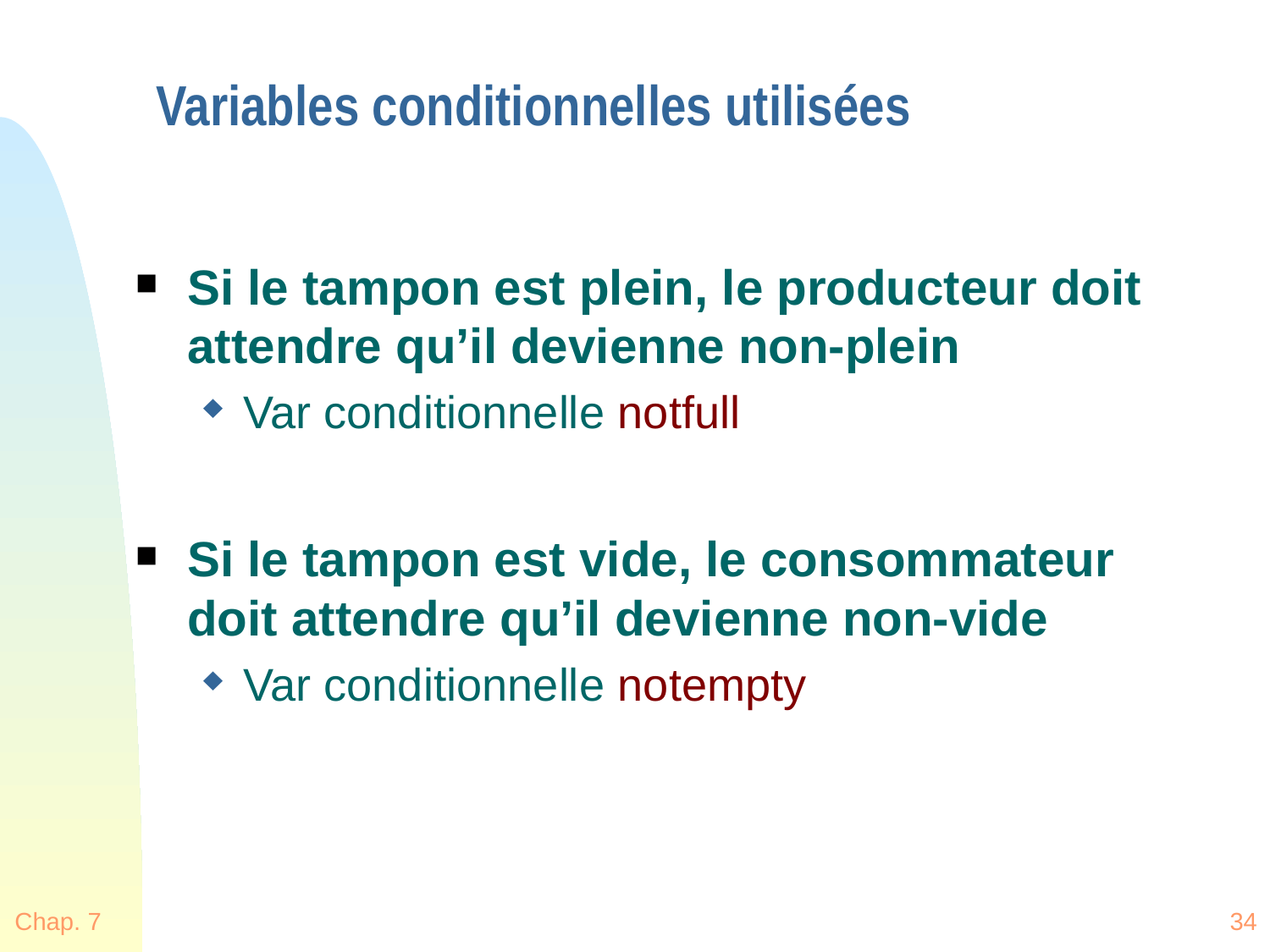

# Variables conditionnelles utilisées

Si le tampon est plein, le producteur doit attendre qu’il devienne non-plein
Var conditionnelle notfull

Si le tampon est vide, le consommateur doit attendre qu’il devienne non-vide
Var conditionnelle notempty

Chap. 7
34